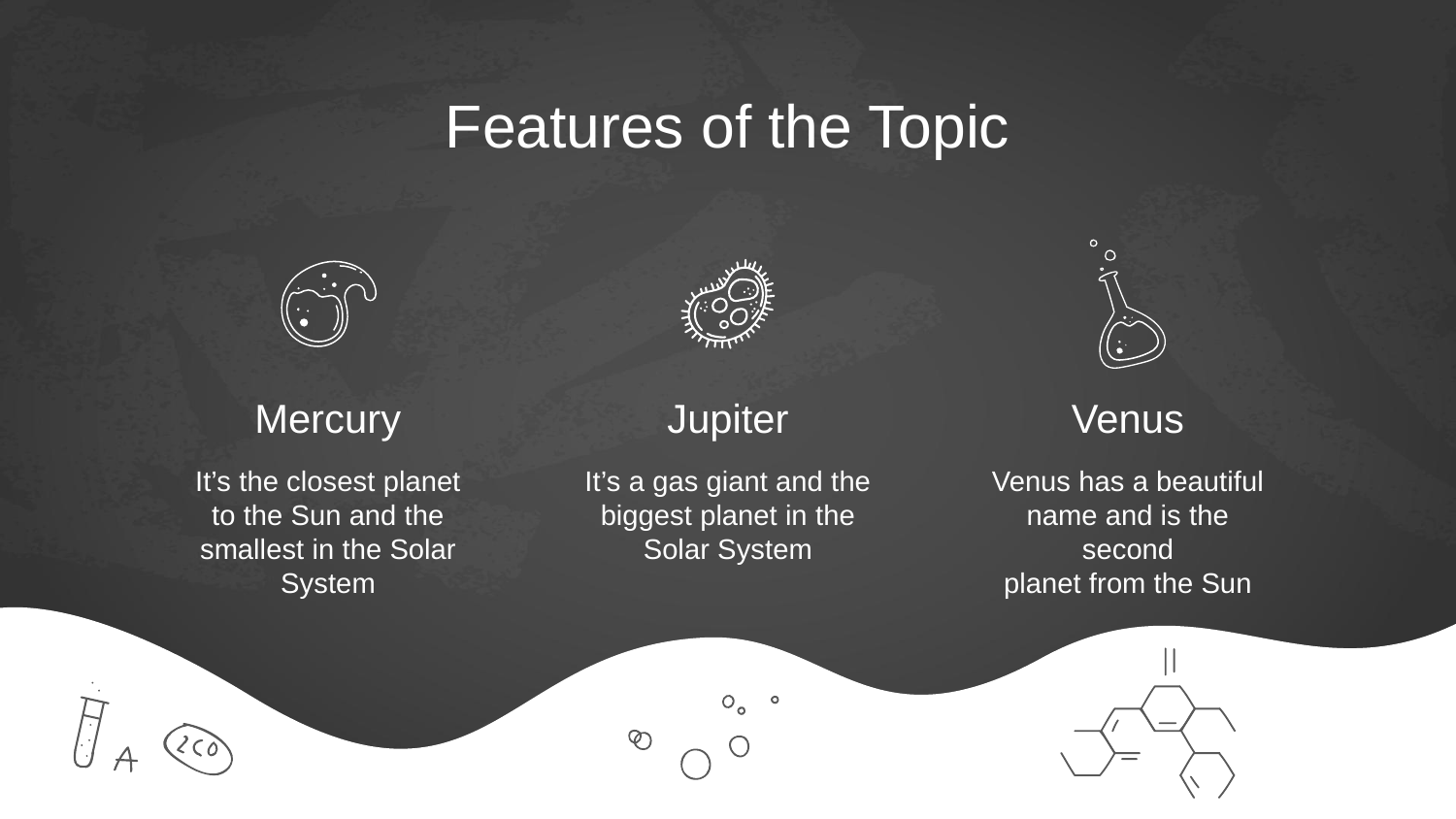

# Features of the Topic

Mercury
Jupiter
Venus
It’s the closest planet to the Sun and the smallest in the Solar System
It’s a gas giant and the
biggest planet in the
Solar System
Venus has a beautiful
name and is the second
planet from the Sun